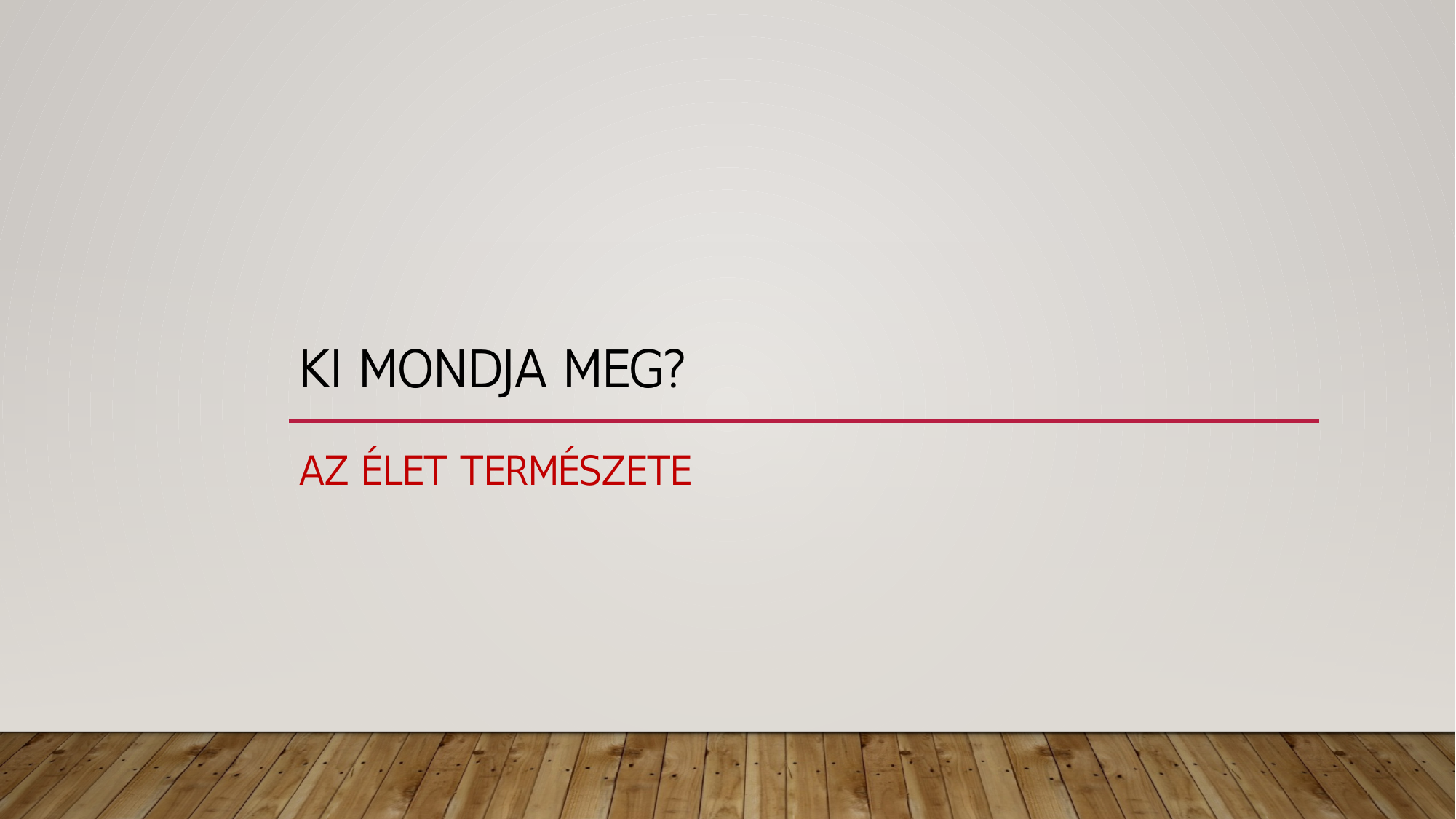

# Ki mondja meg?
Az élet természete